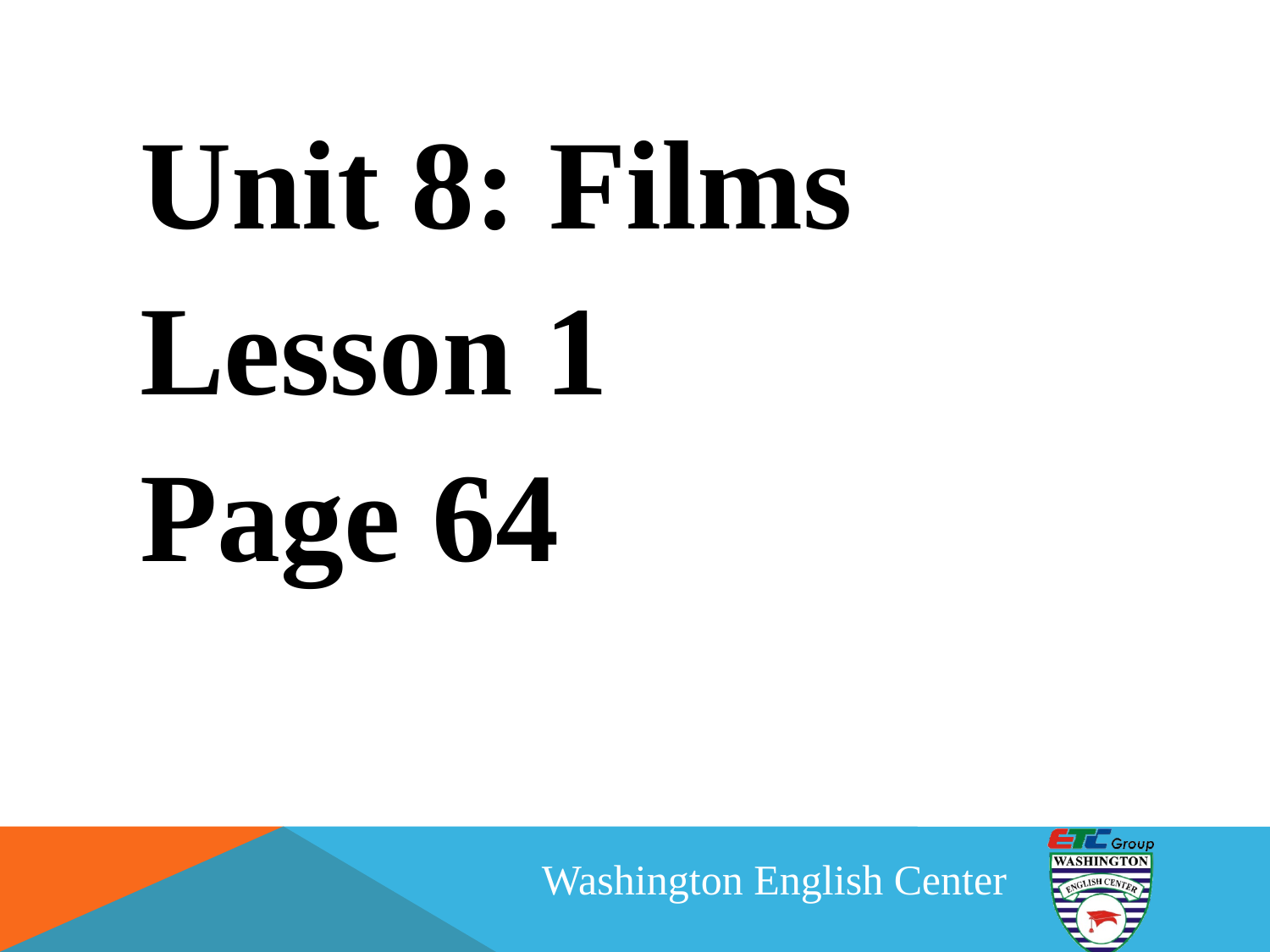

Unit 8: Films
Lesson 1
Page 64